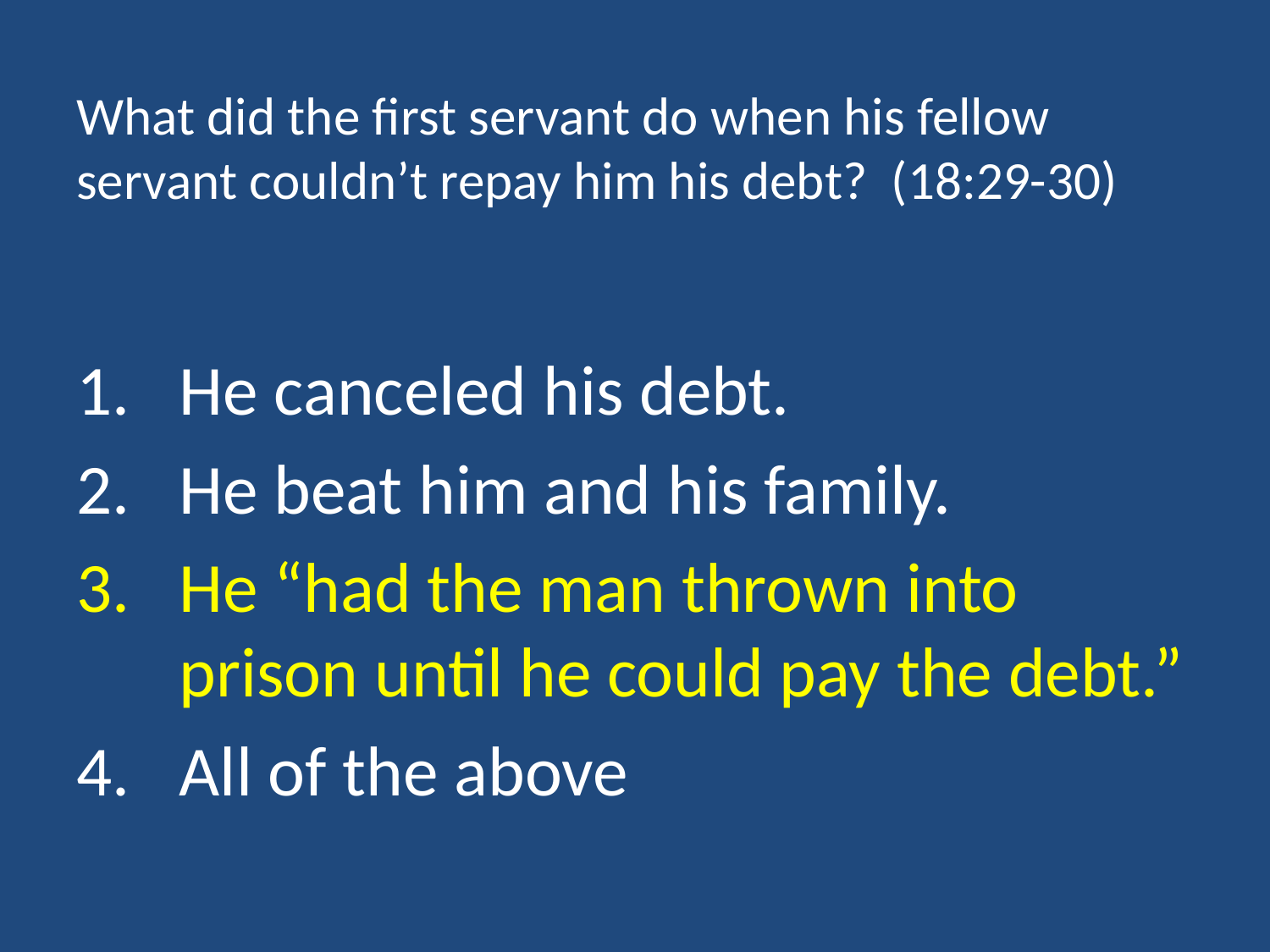

# What did the first servant do when his fellow servant couldn’t repay him his debt?  (18:29-30)
He canceled his debt.
He beat him and his family.
He “had the man thrown into prison until he could pay the debt.”
All of the above